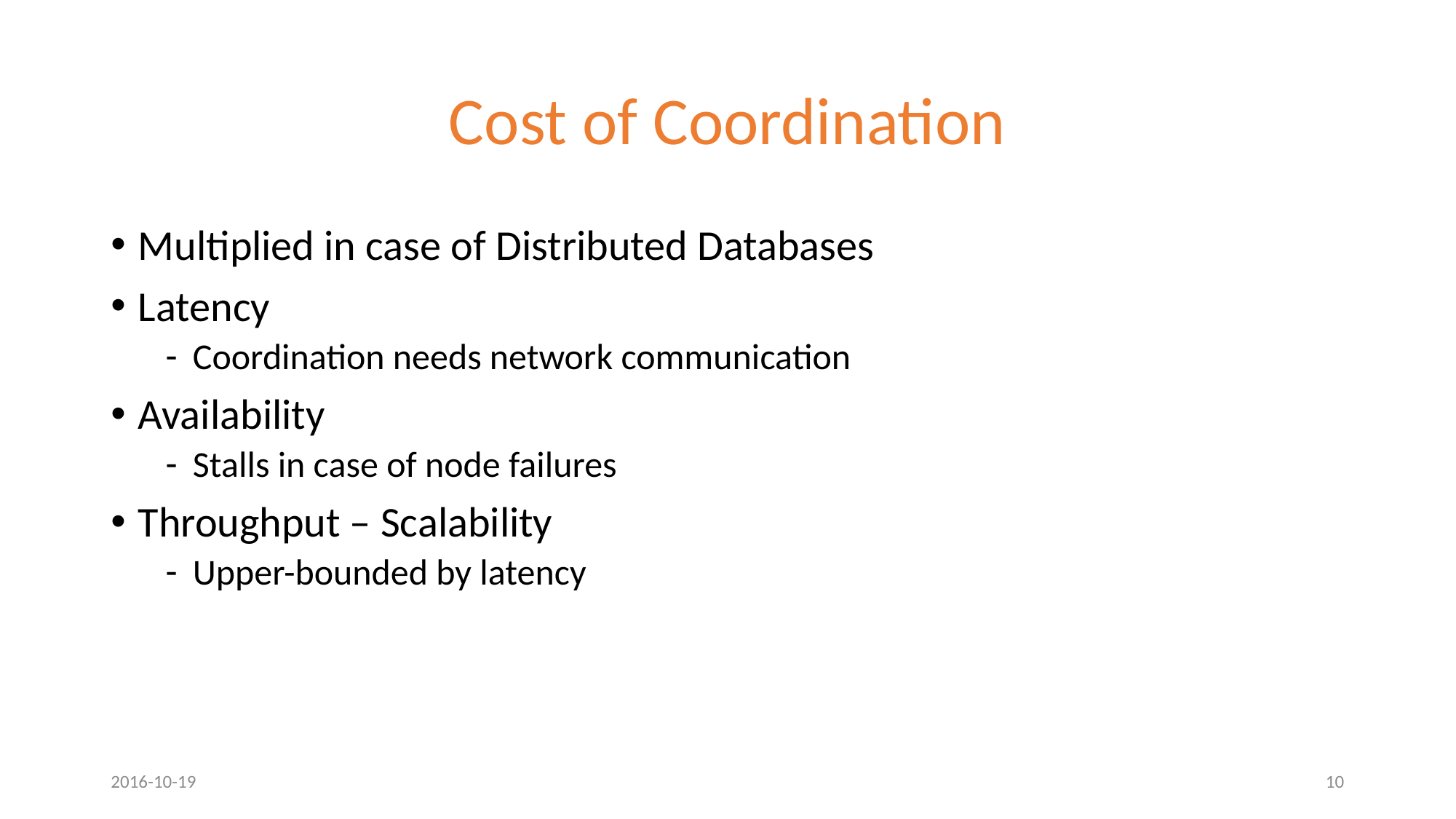

# Cost of Coordination
Multiplied in case of Distributed Databases
Latency
Coordination needs network communication
Availability
Stalls in case of node failures
Throughput – Scalability
Upper-bounded by latency

2016-10-19
10